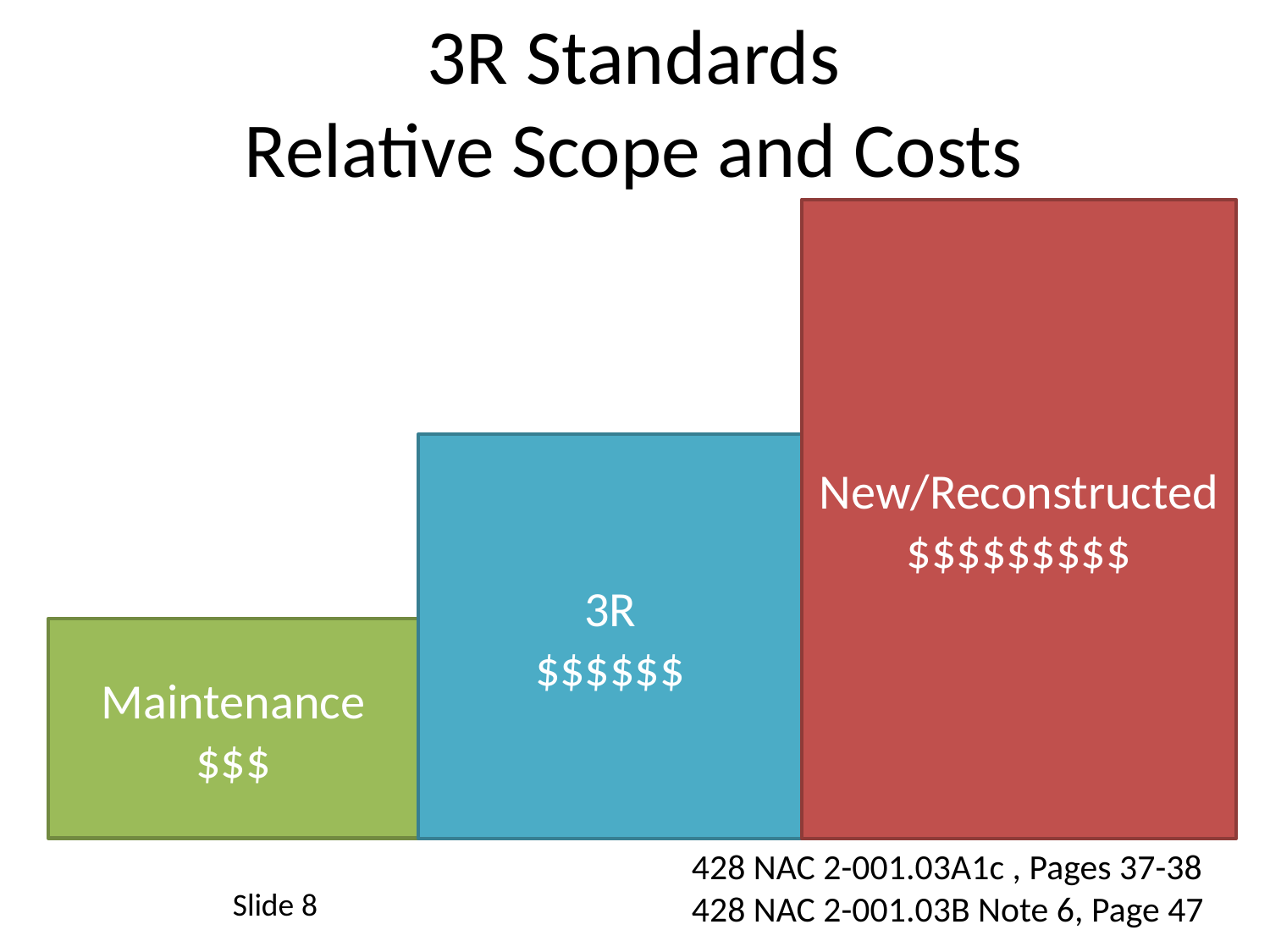

# 3R Standards Relative Scope and Costs
New/Reconstructed
$$$$$$$$$
3R
$$$$$$
Maintenance
$$$
428 NAC 2-001.03A1c , Pages 37-38
428 NAC 2-001.03B Note 6, Page 47
Slide 8